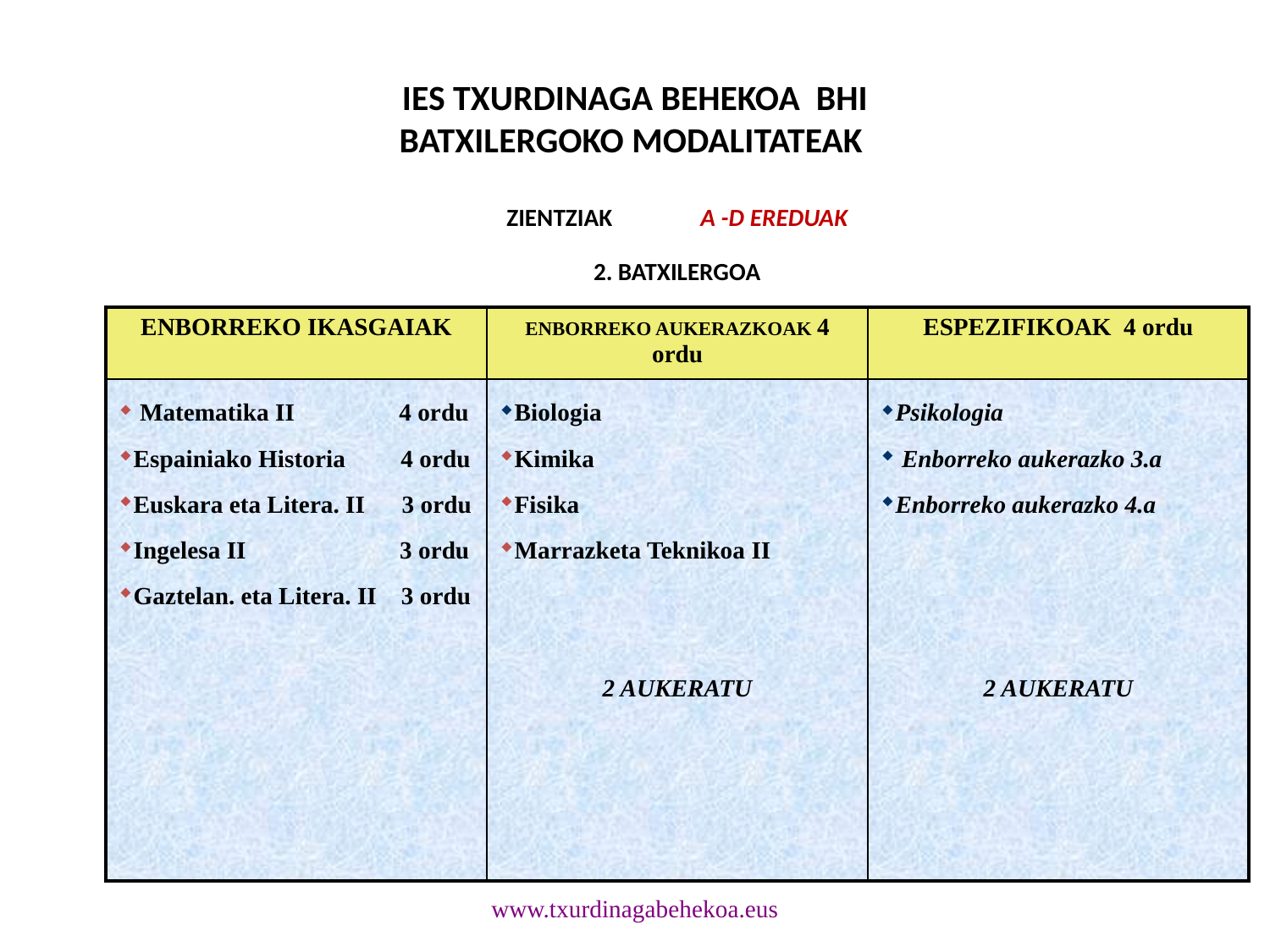

# IES TXURDINAGA BEHEKOA  BHI BATXILERGOKO MODALITATEAK

ZIENTZIAK                A -D EREDUAK

2. BATXILERGOA

| ENBORREKO IKASGAIAK | ENBORREKO AUKERAZKOAK 4 ordu | ESPEZIFIKOAK 4 ordu |
| --- | --- | --- |
| Matematika II 4 ordu Espainiako Historia 4 ordu Euskara eta Litera. II 3 ordu Ingelesa II 3 ordu Gaztelan. eta Litera. II 3 ordu | Biologia Kimika Fisika Marrazketa Teknikoa II 2 AUKERATU | Psikologia Enborreko aukerazko 3.a Enborreko aukerazko 4.a 2 AUKERATU |
www.txurdinagabehekoa.eus